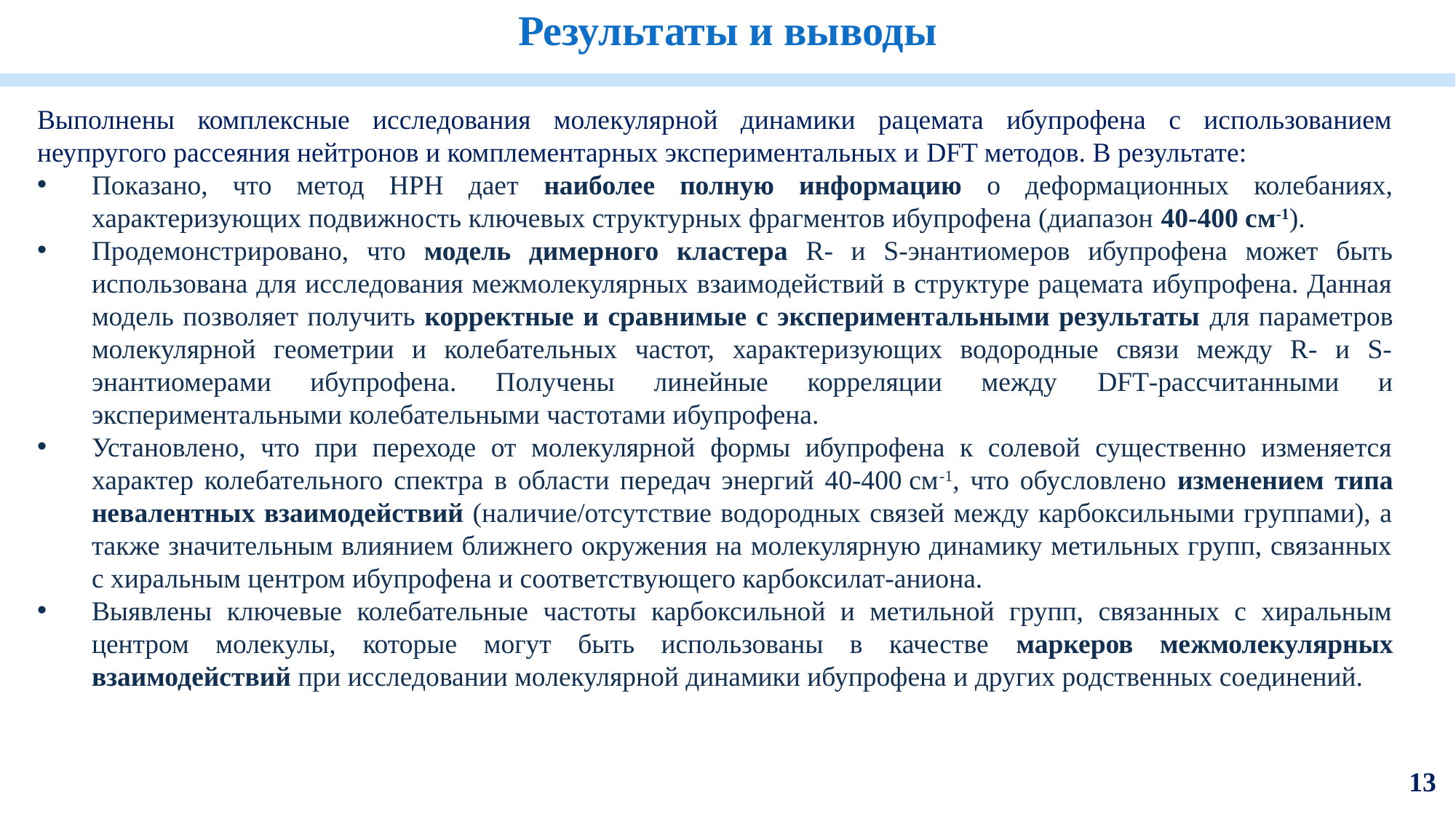

# Результаты и выводы
Выполнены комплексные исследования молекулярной динамики рацемата ибупрофена с использованием неупругого рассеяния нейтронов и комплементарных экспериментальных и DFT методов. В результате:
Показано, что метод НРН дает наиболее полную информацию о деформационных колебаниях, характеризующих подвижность ключевых структурных фрагментов ибупрофена (диапазон 40-400 см-1).
Продемонстрировано, что модель димерного кластера R- и S-энантиомеров ибупрофена может быть использована для исследования межмолекулярных взаимодействий в структуре рацемата ибупрофена. Данная модель позволяет получить корректные и сравнимые с экспериментальными результаты для параметров молекулярной геометрии и колебательных частот, характеризующих водородные связи между R- и S-энантиомерами ибупрофена. Получены линейные корреляции между DFT-рассчитанными и экспериментальными колебательными частотами ибупрофена.
Установлено, что при переходе от молекулярной формы ибупрофена к солевой существенно изменяется характер колебательного спектра в области передач энергий 40-400 см-1, что обусловлено изменением типа невалентных взаимодействий (наличие/отсутствие водородных связей между карбоксильными группами), а также значительным влиянием ближнего окружения на молекулярную динамику метильных групп, связанных с хиральным центром ибупрофена и соответствующего карбоксилат-аниона.
Выявлены ключевые колебательные частоты карбоксильной и метильной групп, связанных с хиральным центром молекулы, которые могут быть использованы в качестве маркеров межмолекулярных взаимодействий при исследовании молекулярной динамики ибупрофена и других родственных соединений.